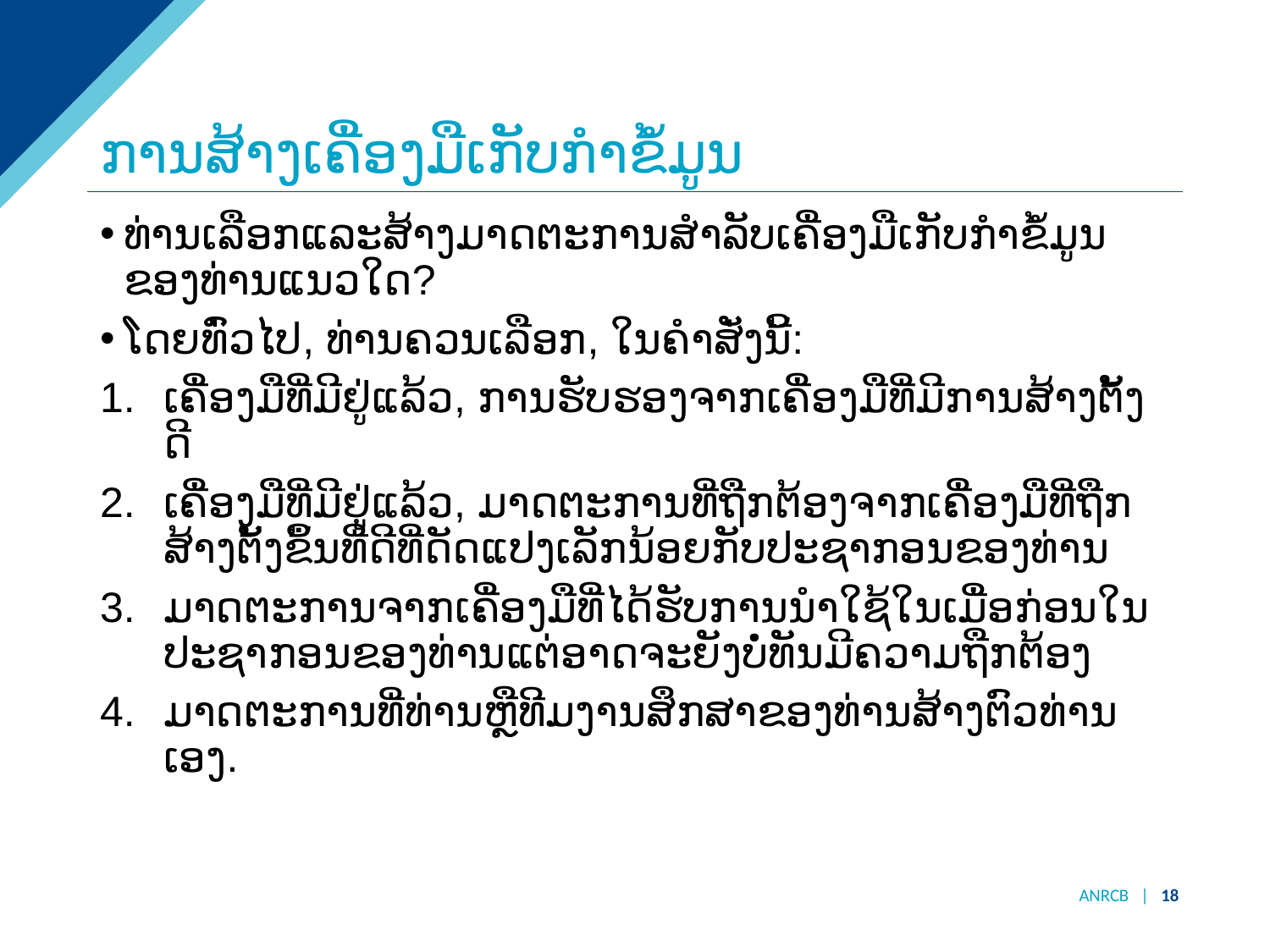

# ການສ້າງເຄື່ອງມືເກັບກໍາຂໍ້ມູນ
ທ່ານເລືອກແລະສ້າງມາດຕະການສໍາລັບເຄື່ອງມືເກັບກໍາຂໍ້ມູນຂອງທ່ານແນວໃດ?
ໂດຍທົ່ວໄປ, ທ່ານຄວນເລືອກ, ໃນຄໍາສັ່ງນີ້:
ເຄື່ອງມື​ທີ່​ມີ​ຢູ່​ແລ້ວ​, ການ​ຮັບ​ຮອງ​ຈາກ​ເຄື່ອງ​ມື​ທີ່​ມີ​ການ​ສ້າງ​ຕັ້ງ​ດີ​
ເຄື່ອງມືທີ່ມີຢູ່ແລ້ວ, ມາດຕະການທີ່ຖືກຕ້ອງຈາກເຄື່ອງມືທີ່ຖືກສ້າງຕັ້ງຂຶ້ນທີ່ດີທີ່ດັດແປງເລັກນ້ອຍກັບປະຊາກອນຂອງທ່ານ
ມາດ​ຕະ​ການ​ຈາກ​ເຄື່ອງ​ມື​ທີ່​ໄດ້​ຮັບ​ການ​ນໍາ​ໃຊ້​ໃນ​ເມື່ອ​ກ່ອນ​ໃນ​ປະ​ຊາ​ກອນ​ຂອງ​ທ່ານ​ແຕ່​ອາດ​ຈະ​ຍັງ​ບໍ່​ທັນ​ມີ​ຄວາມ​ຖືກ​ຕ້ອງ​
ມາດຕະການທີ່ທ່ານຫຼືທີມງານສຶກສາຂອງທ່ານສ້າງຕົວທ່ານເອງ.

ANRCB   |   18